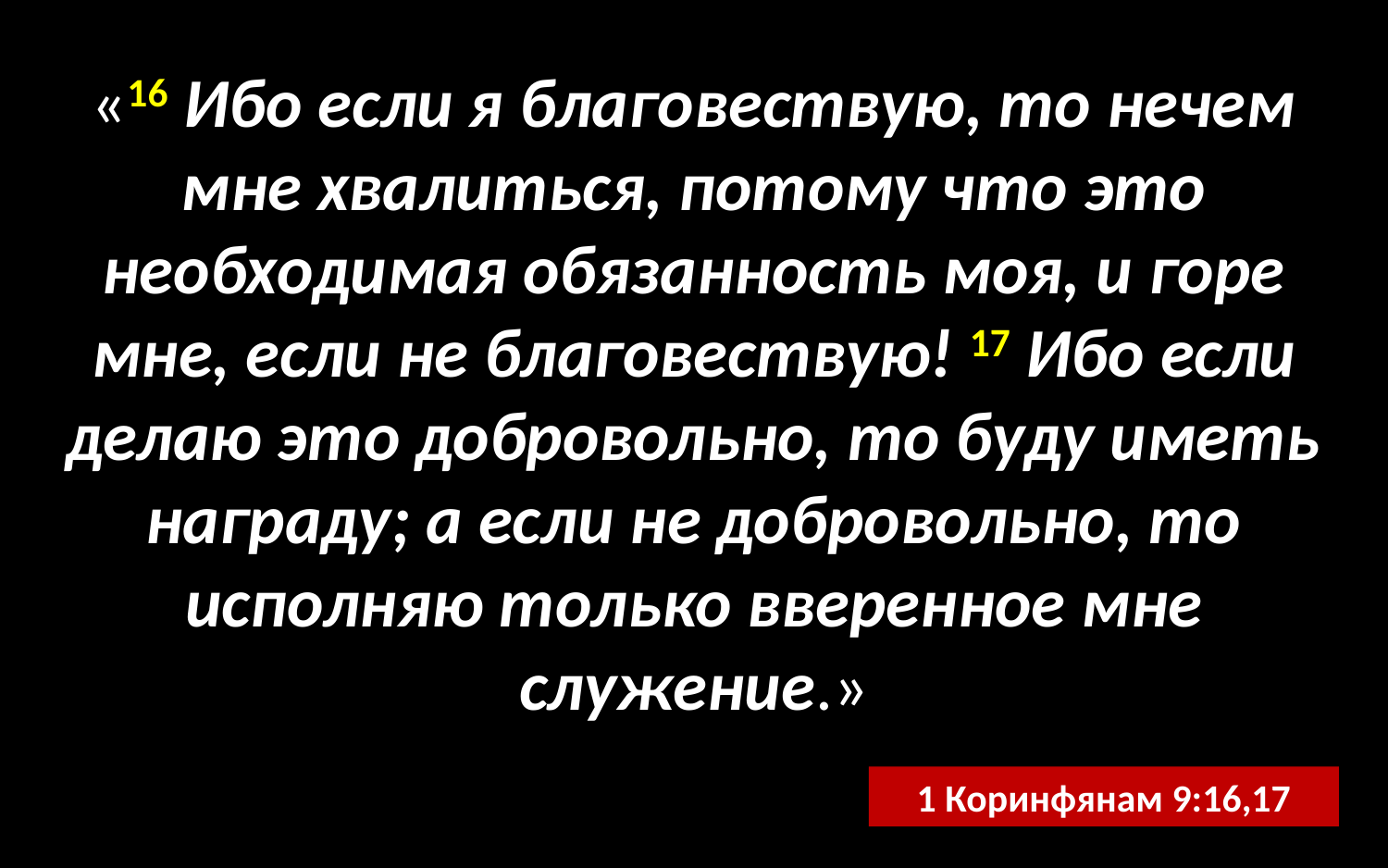

«16 Ибо если я благовествую, то нечем мне хвалиться, потому что это необходимая обязанность моя, и горе мне, если не благовествую! 17 Ибо если делаю это добровольно, то буду иметь награду; а если не добровольно, то исполняю только вверенное мне служение.»
1 Коринфянам 9:16,17